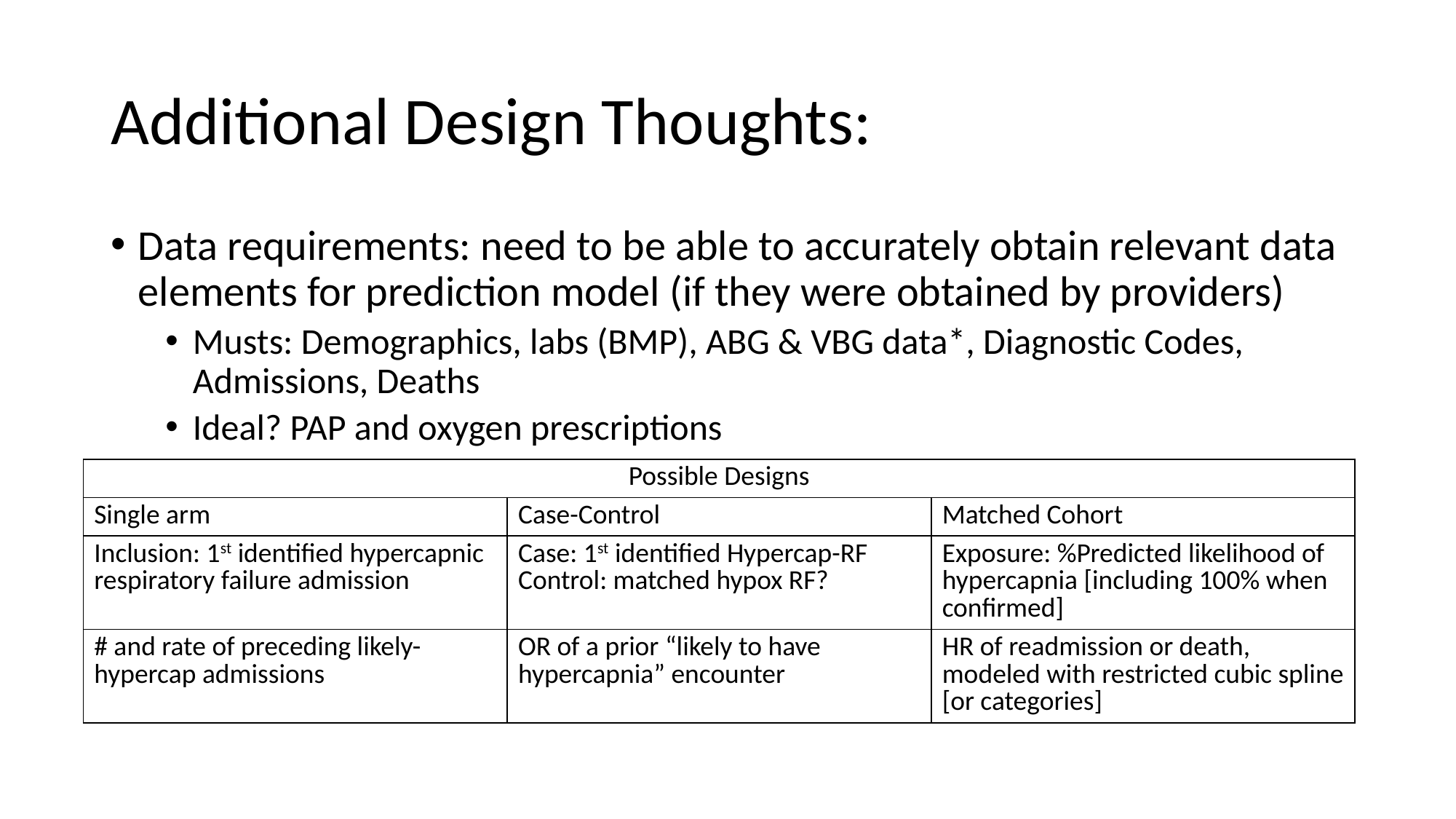

# Additional Design Thoughts:
Data requirements: need to be able to accurately obtain relevant data elements for prediction model (if they were obtained by providers)
Musts: Demographics, labs (BMP), ABG & VBG data*, Diagnostic Codes, Admissions, Deaths
Ideal? PAP and oxygen prescriptions

| Possible Designs | Possible Designs |  |
| --- | --- | --- |
| Single arm | Case-Control | Matched Cohort |
| Inclusion: 1st identified hypercapnic respiratory failure admission | Case: 1st identified Hypercap-RF Control: matched hypox RF? | Exposure: %Predicted likelihood of hypercapnia [including 100% when confirmed] |
| # and rate of preceding likely-hypercap admissions | OR of a prior “likely to have hypercapnia” encounter | HR of readmission or death, modeled with restricted cubic spline [or categories] |